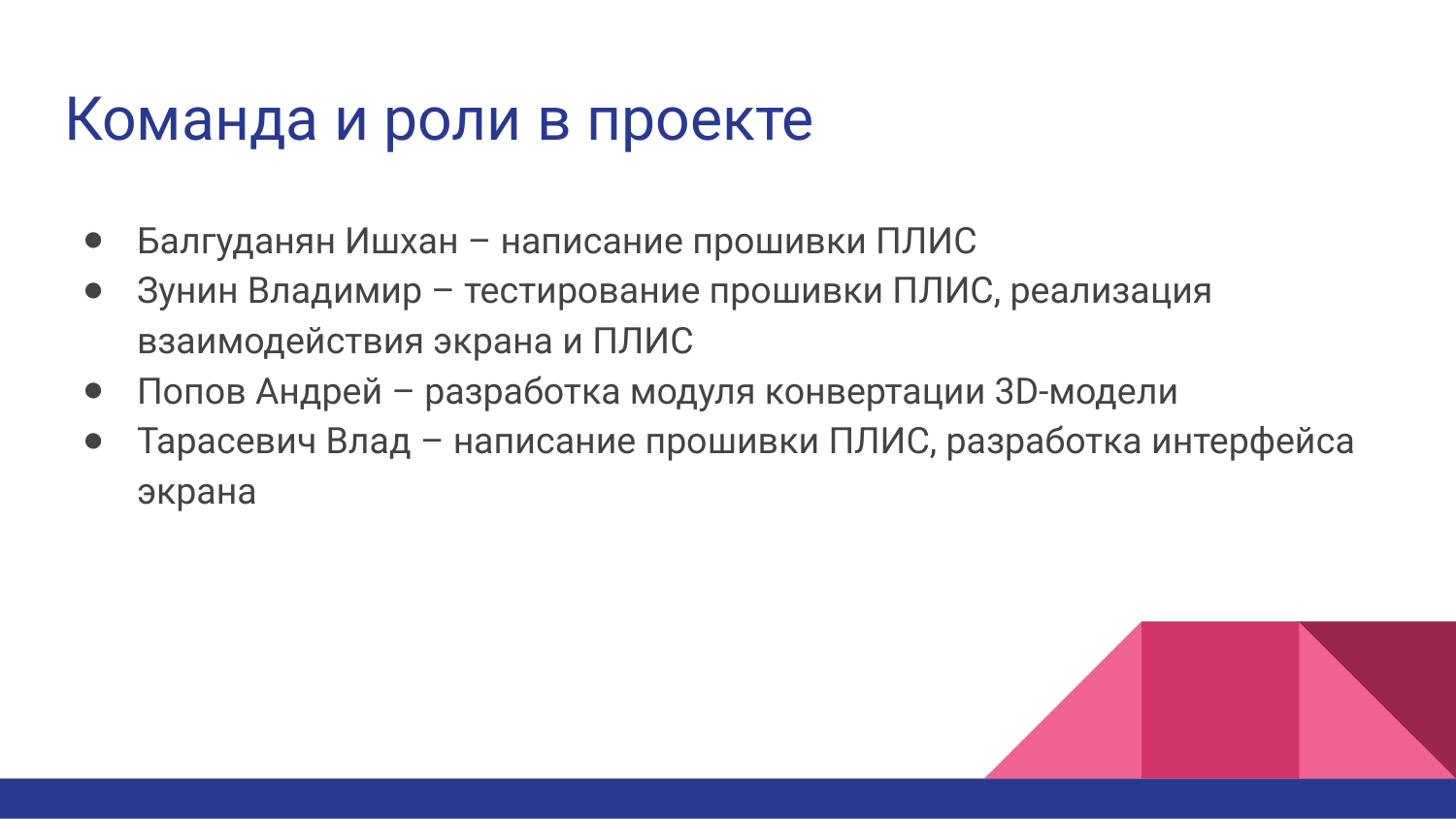

# Команда и роли в проекте
Балгуданян Ишхан – написание прошивки ПЛИС
Зунин Владимир – тестирование прошивки ПЛИС, реализация взаимодействия экрана и ПЛИС
Попов Андрей – разработка модуля конвертации 3D-модели
Тарасевич Влад – написание прошивки ПЛИС, разработка интерфейса экрана